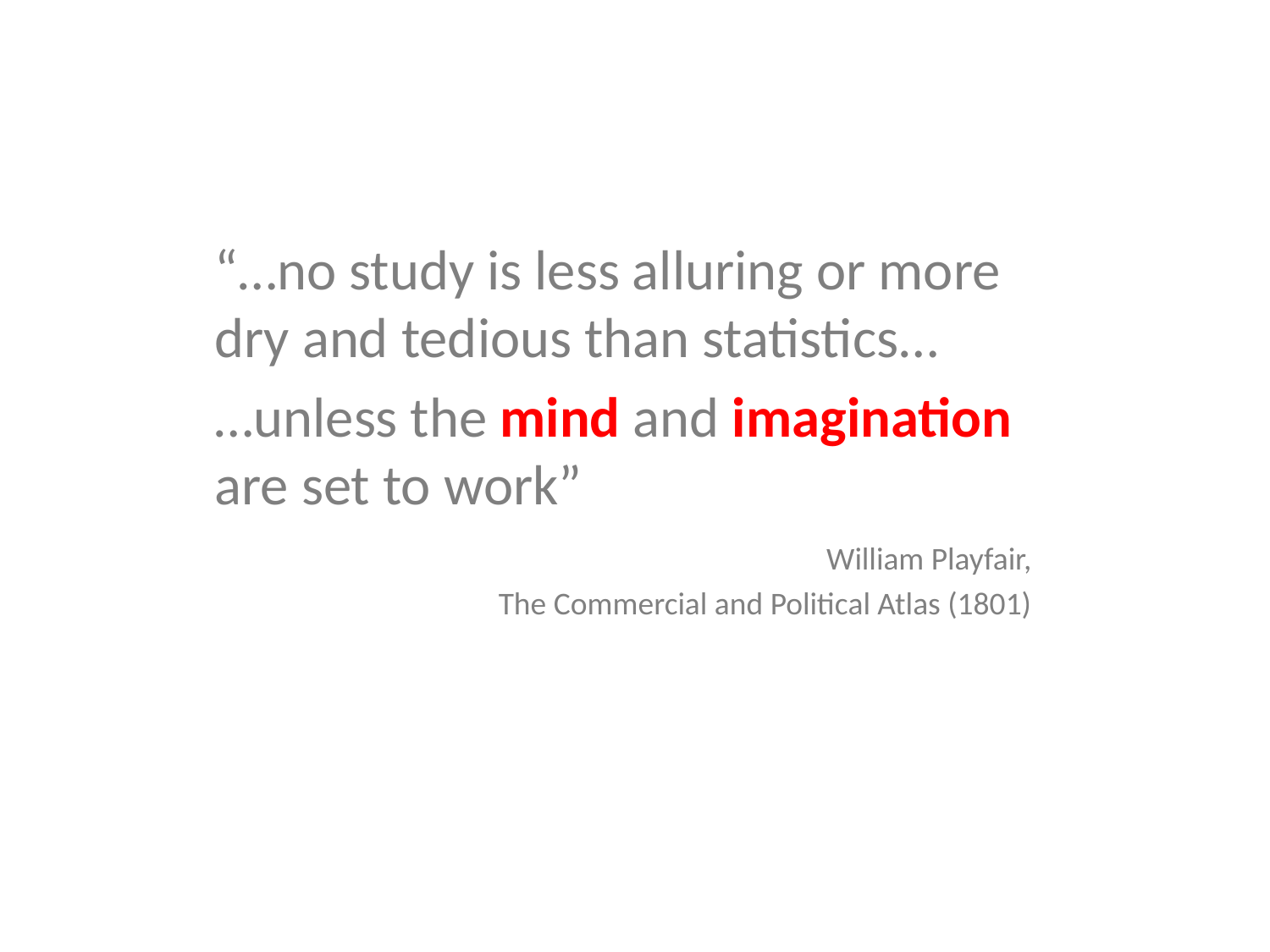

“…no study is less alluring or more dry and tedious than statistics…
…unless the mind and imagination are set to work”

William Playfair,
The Commercial and Political Atlas (1801)